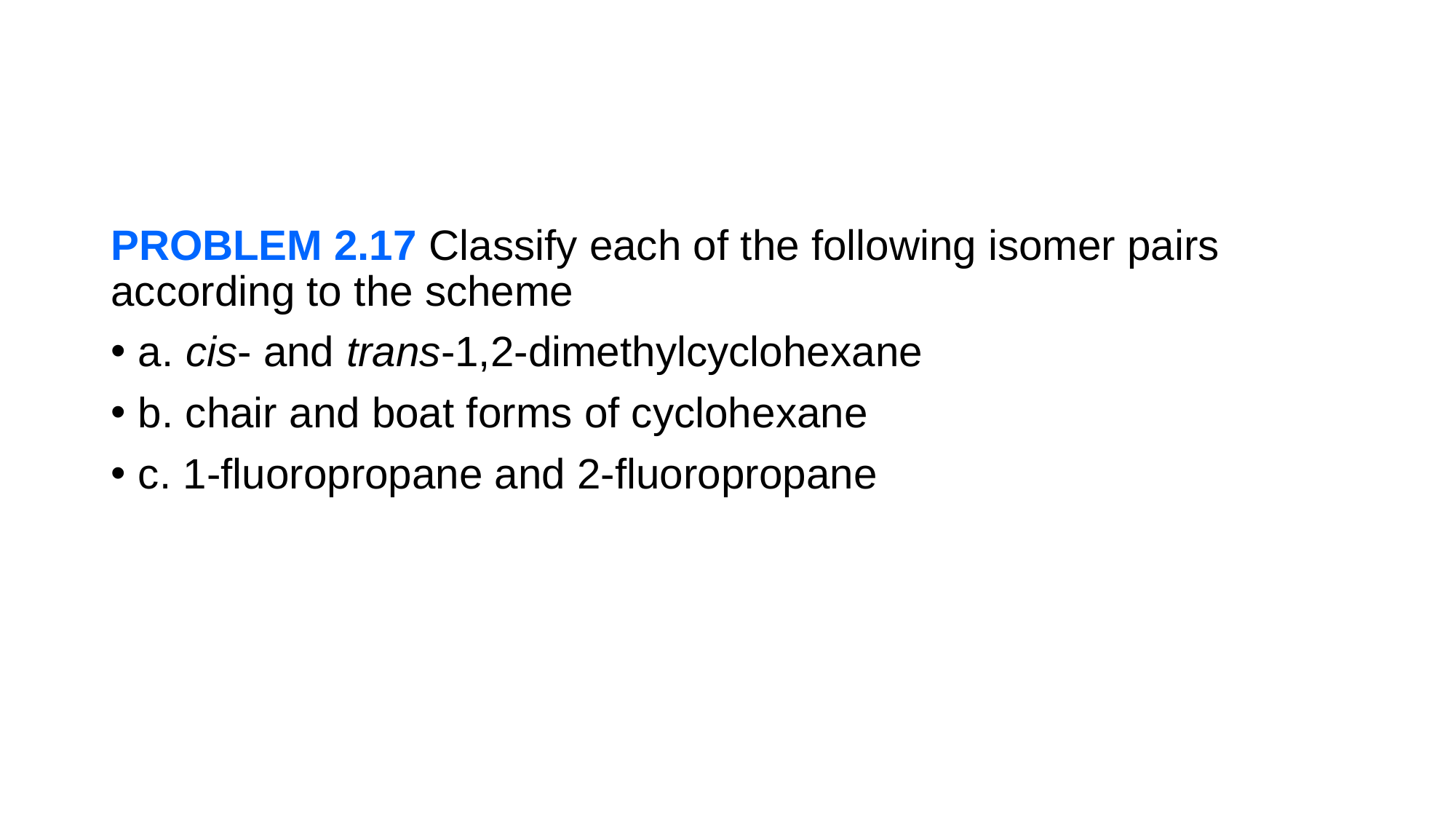

#
PROBLEM 2.17 Classify each of the following isomer pairs according to the scheme
a. cis- and trans-1,2-dimethylcyclohexane
b. chair and boat forms of cyclohexane
c. 1-fluoropropane and 2-fluoropropane